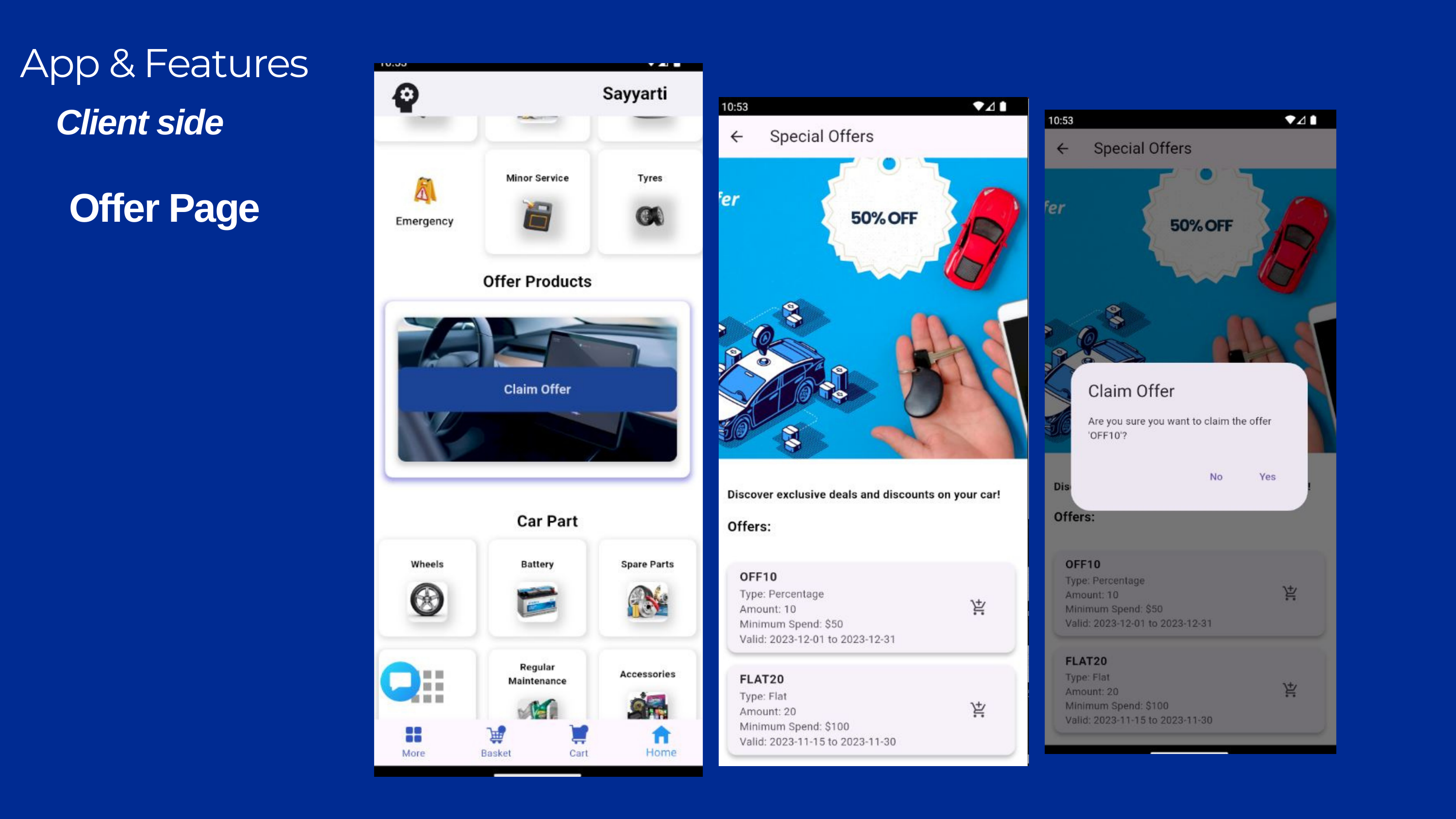

App & Features

Client side

Offer Page